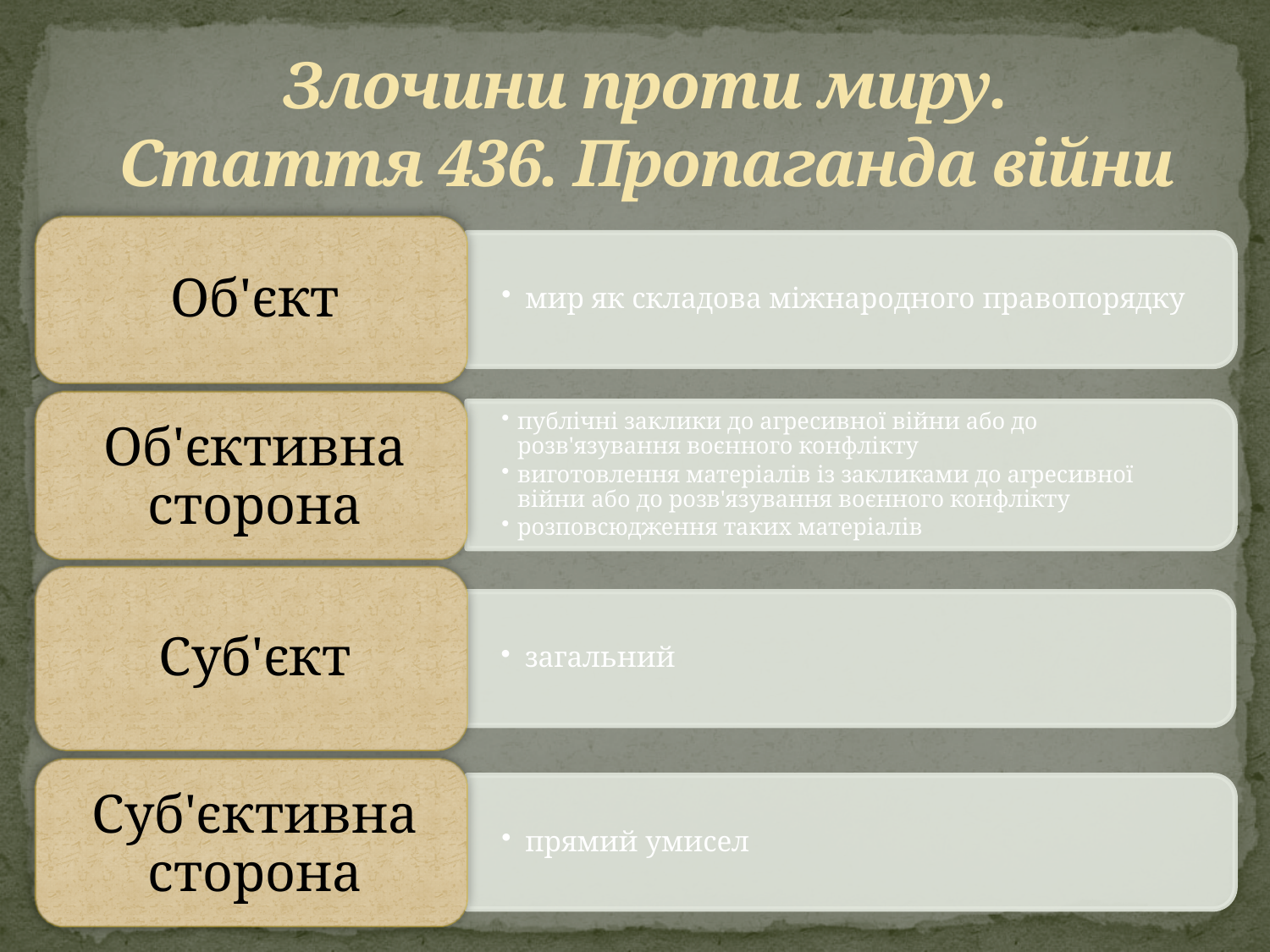

# Злочини проти миру. Стаття 436. Пропаганда війни
мир як складова міжнародного правопорядку
Об'єкт
публічні заклики до агресивної війни або до розв'язування воєнного конфлікту
виготовлення матеріалів із закликами до агресивної війни або до розв'язування воєнного конфлікту
розповсюдження таких матеріалів
Об'єктивна сторона
загальний
Суб'єкт
прямий умисел
Суб'єктивна сторона